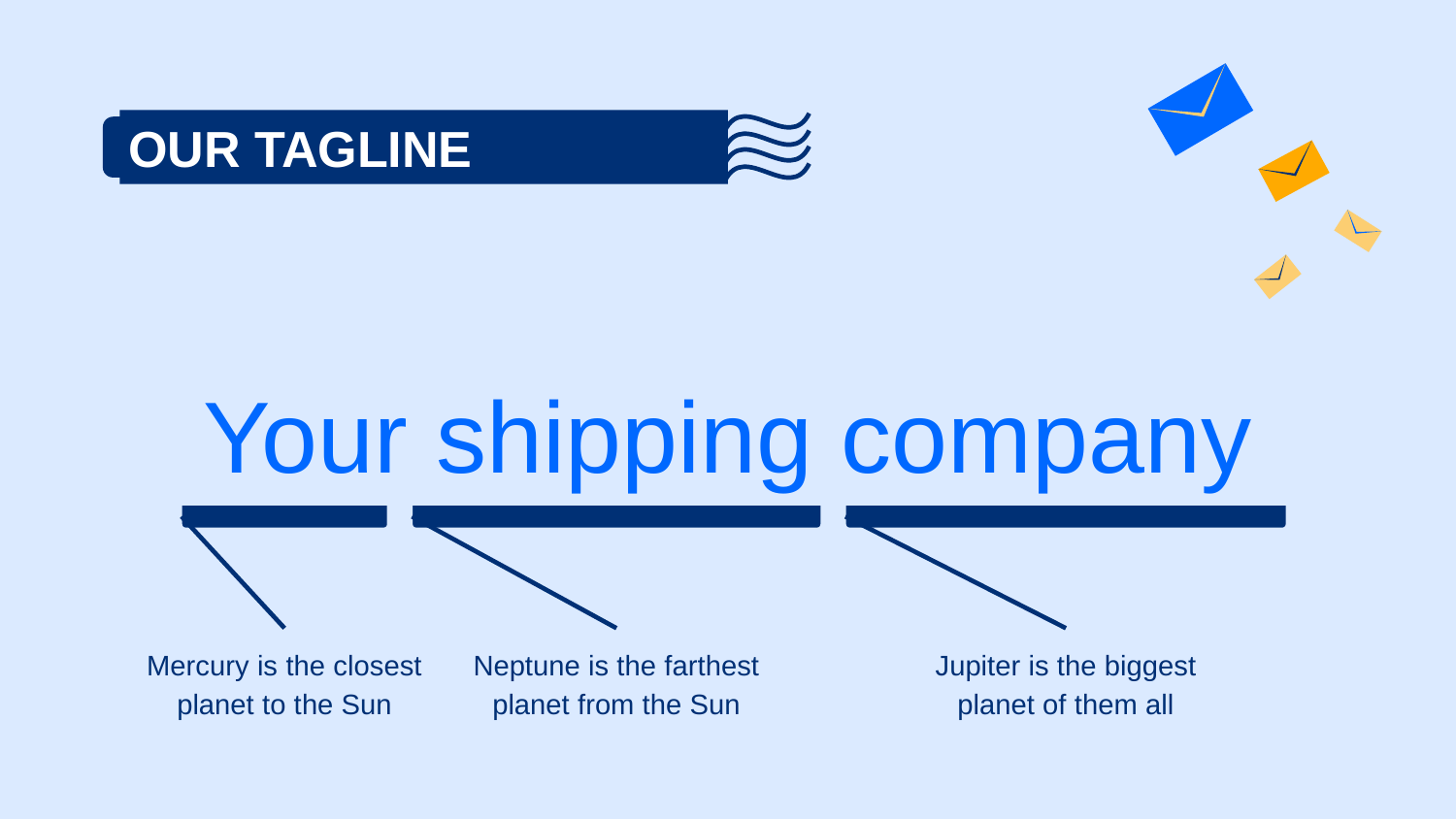

# OUR TAGLINE
Your shipping company

Mercury is the closest planet to the Sun
Neptune is the farthest planet from the Sun
Jupiter is the biggest planet of them all